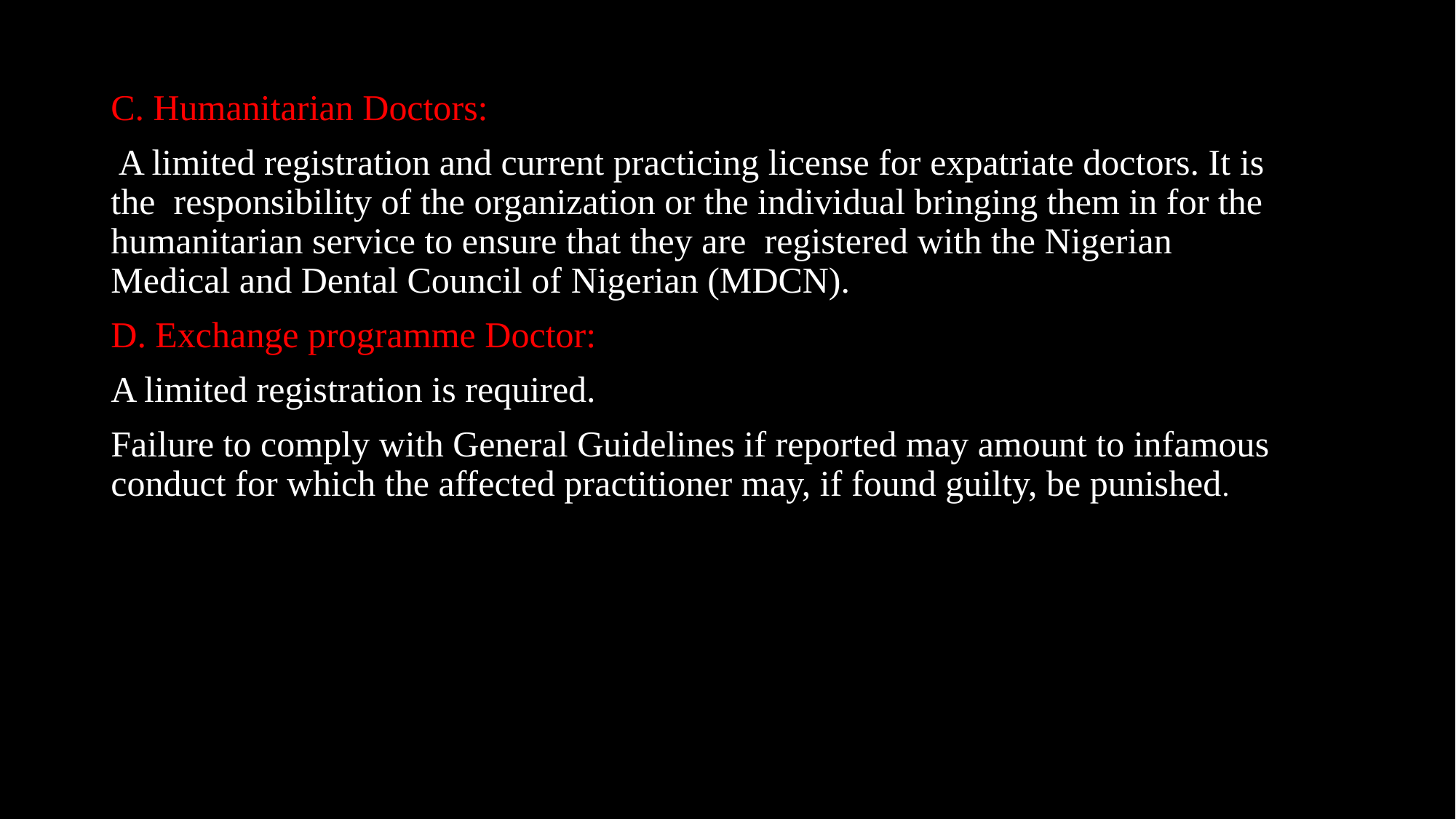

C. Humanitarian Doctors:
 A limited registration and current practicing license for expatriate doctors. It is the  responsibility of the organization or the individual bringing them in for the humanitarian service to ensure that they are  registered with the Nigerian Medical and Dental Council of Nigerian (MDCN).
D. Exchange programme Doctor:
A limited registration is required.
Failure to comply with General Guidelines if reported may amount to infamous conduct for which the affected practitioner may, if found guilty, be punished.